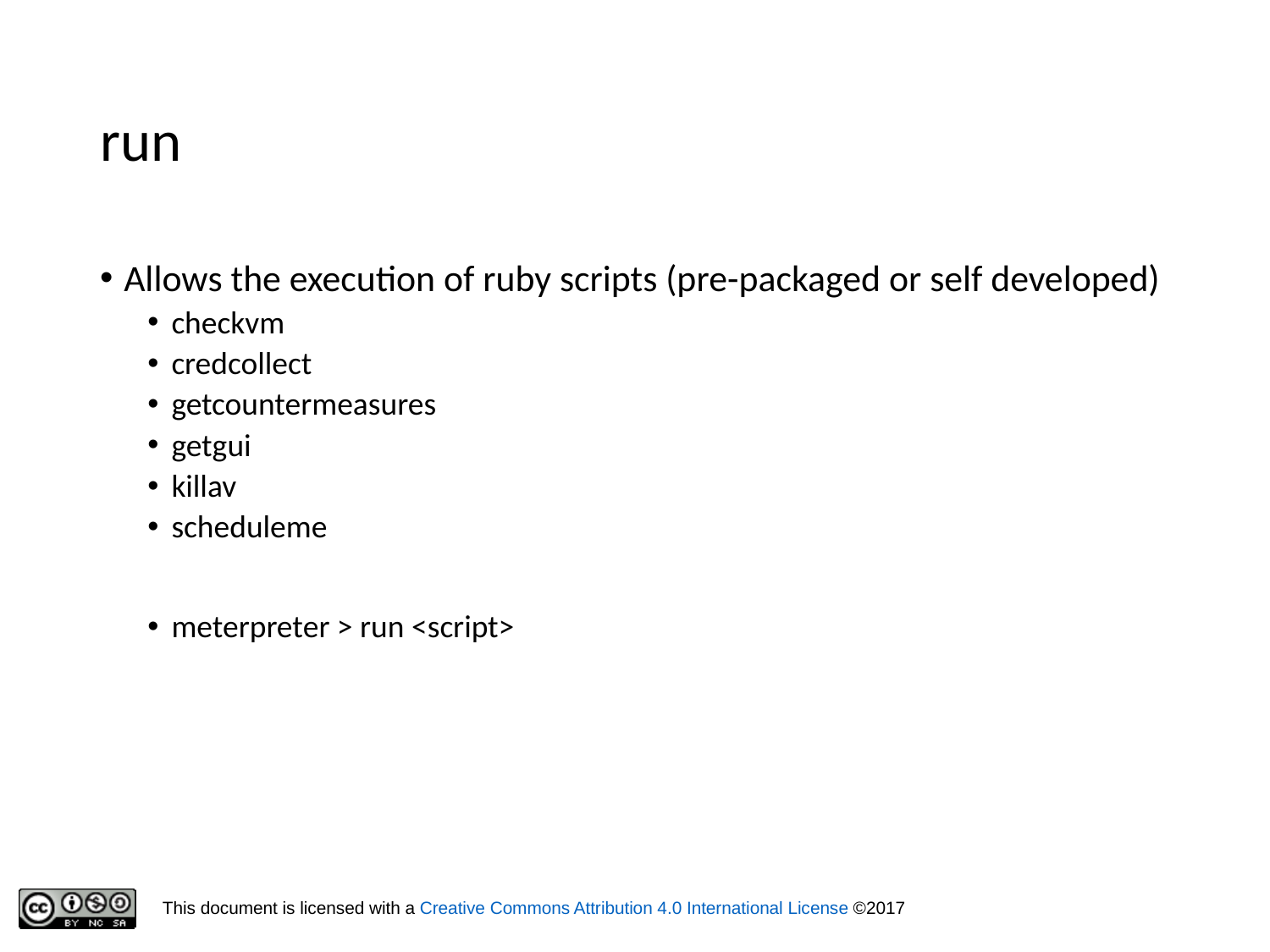

# run
Allows the execution of ruby scripts (pre-packaged or self developed)
checkvm
credcollect
getcountermeasures
getgui
killav
scheduleme

meterpreter > run <script>